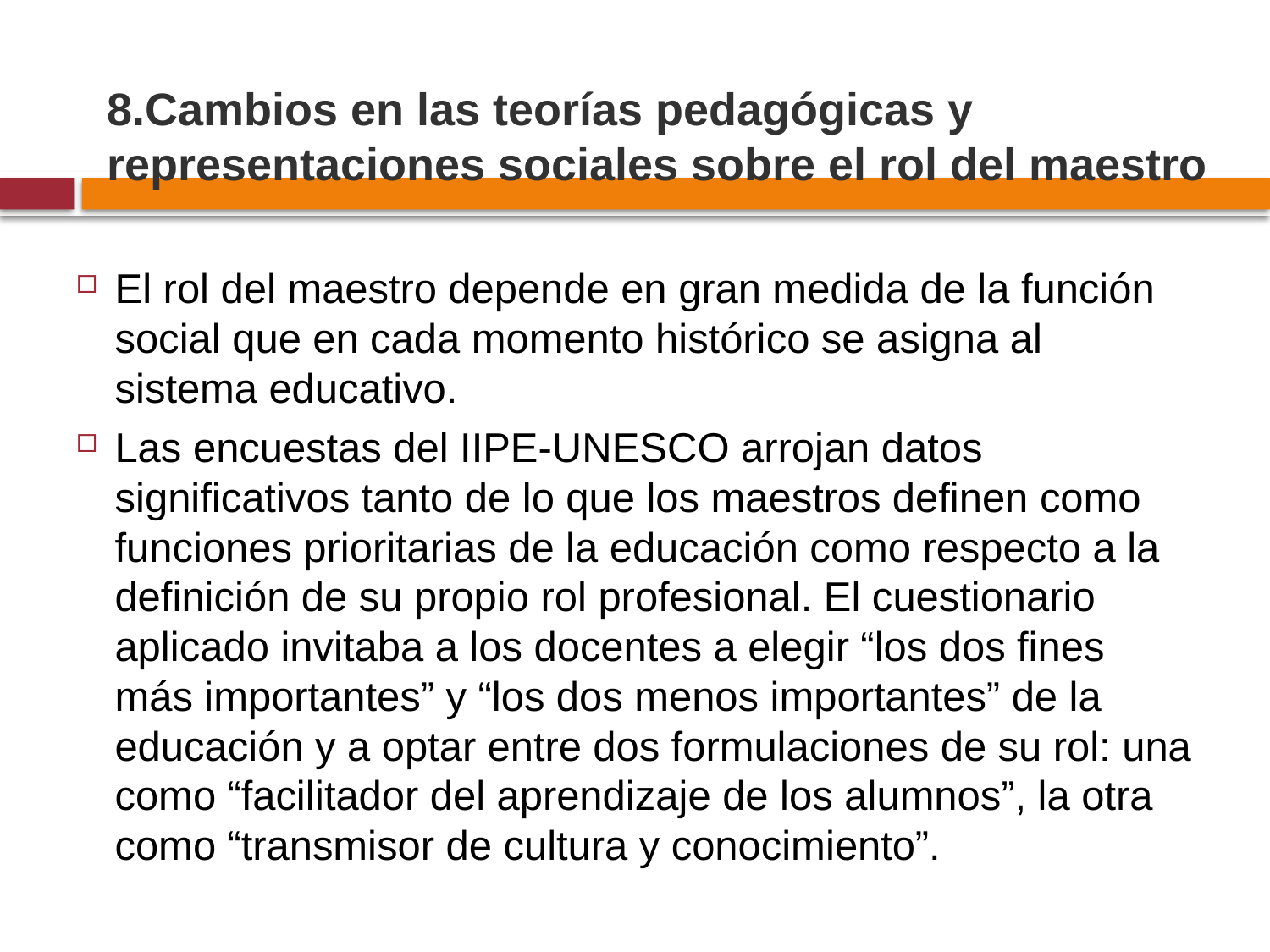

# 8.Cambios en las teorías pedagógicas y representaciones sociales sobre el rol del maestro
El rol del maestro depende en gran medida de la función social que en cada momento histórico se asigna al sistema educativo.
Las encuestas del IIPE-UNESCO arrojan datos significativos tanto de lo que los maestros definen como funciones prioritarias de la educación como respecto a la definición de su propio rol profesional. El cuestionario aplicado invitaba a los docentes a elegir “los dos fines más importantes” y “los dos menos importantes” de la educación y a optar entre dos formulaciones de su rol: una como “facilitador del aprendizaje de los alumnos”, la otra como “transmisor de cultura y conocimiento”.